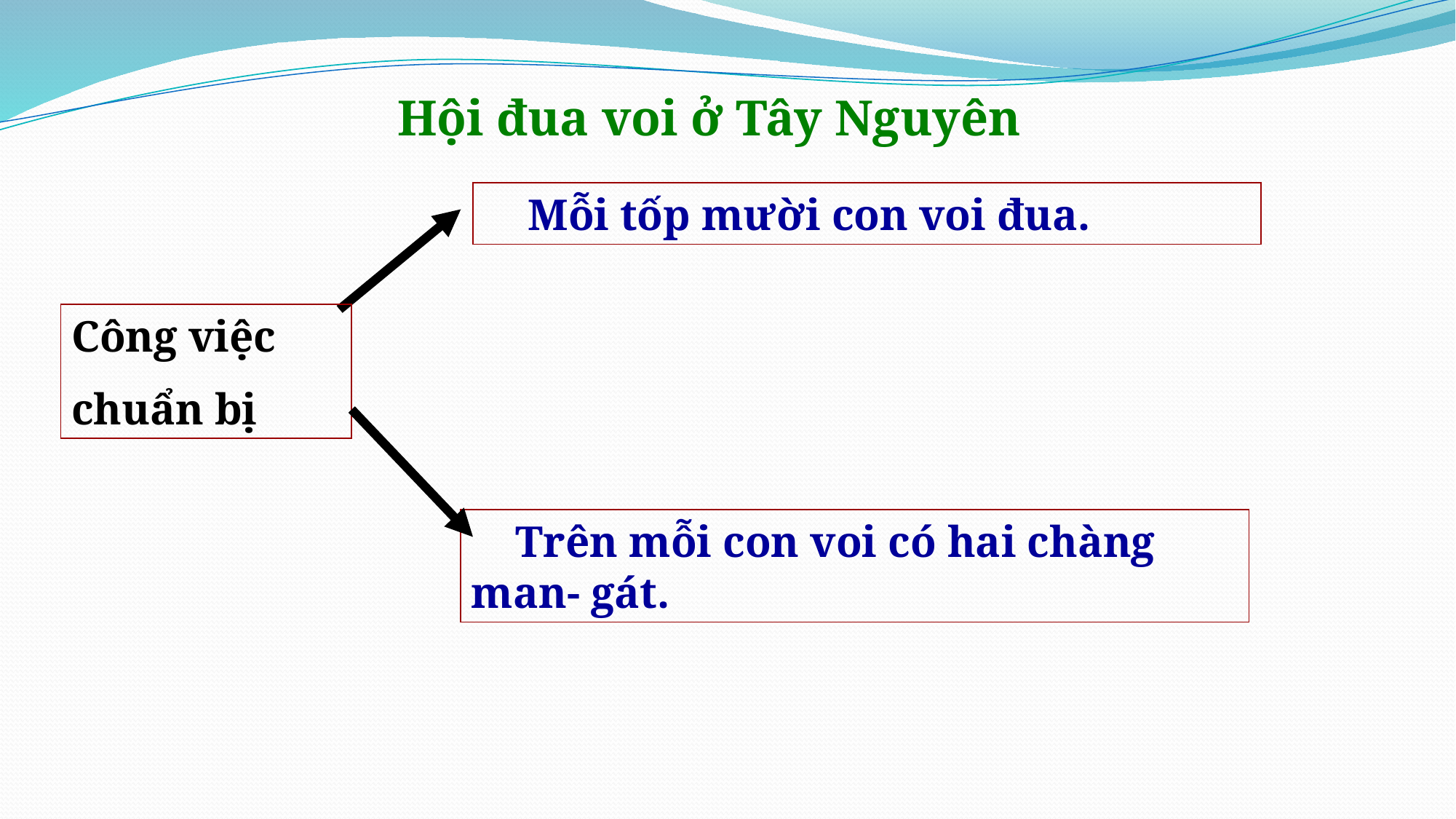

Hội đua voi ở Tây Nguyên
    Mỗi tốp mười con voi đua.

Công việc
chuẩn bị

    Trên mỗi con voi có hai chàng man- gát.